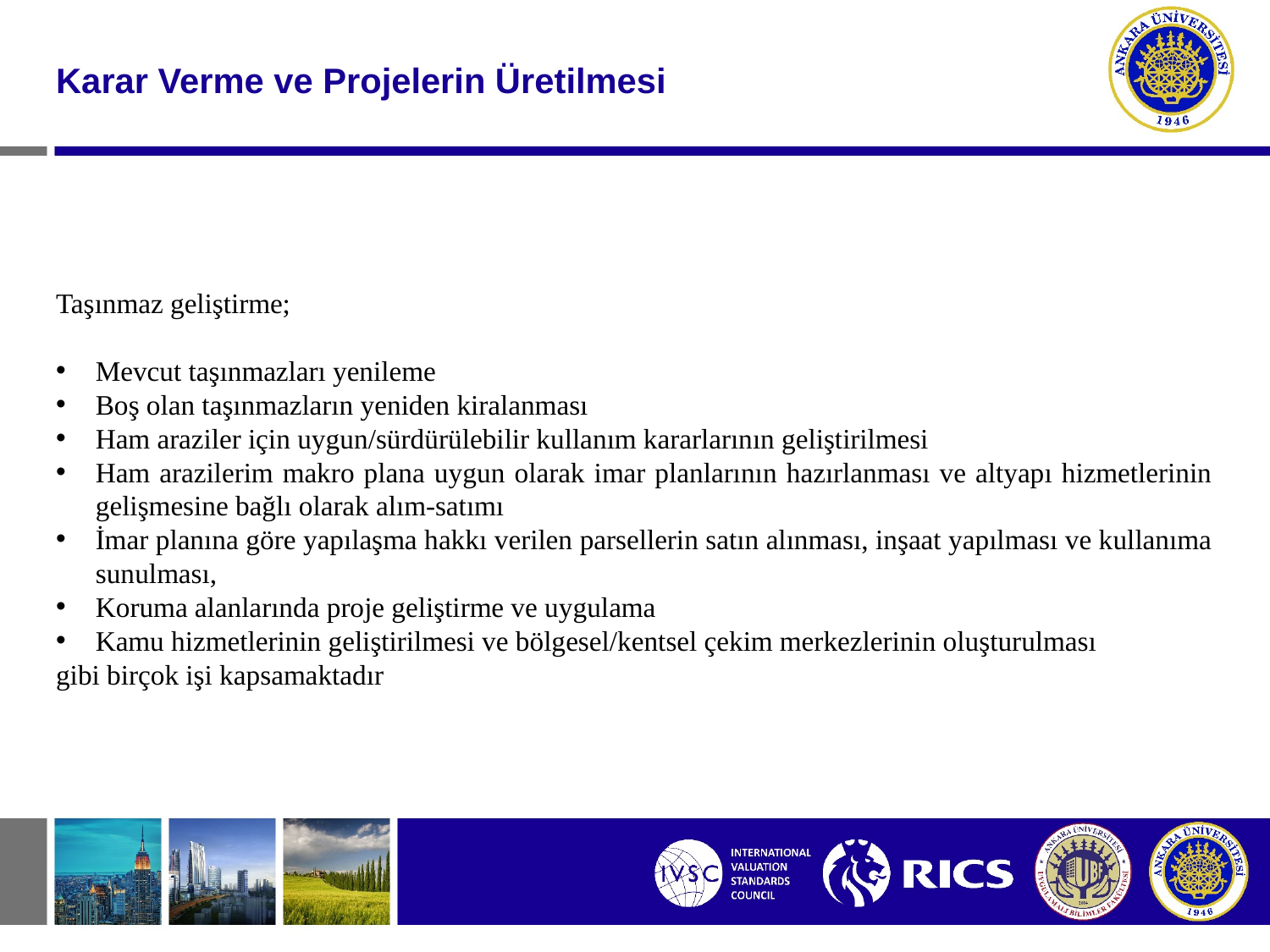

#
Karar Verme ve Projelerin Üretilmesi

Taşınmaz geliştirme;

Mevcut taşınmazları yenileme
Boş olan taşınmazların yeniden kiralanması
Ham araziler için uygun/sürdürülebilir kullanım kararlarının geliştirilmesi
Ham arazilerim makro plana uygun olarak imar planlarının hazırlanması ve altyapı hizmetlerinin gelişmesine bağlı olarak alım-satımı
İmar planına göre yapılaşma hakkı verilen parsellerin satın alınması, inşaat yapılması ve kullanıma sunulması,
Koruma alanlarında proje geliştirme ve uygulama
Kamu hizmetlerinin geliştirilmesi ve bölgesel/kentsel çekim merkezlerinin oluşturulması
gibi birçok işi kapsamaktadır